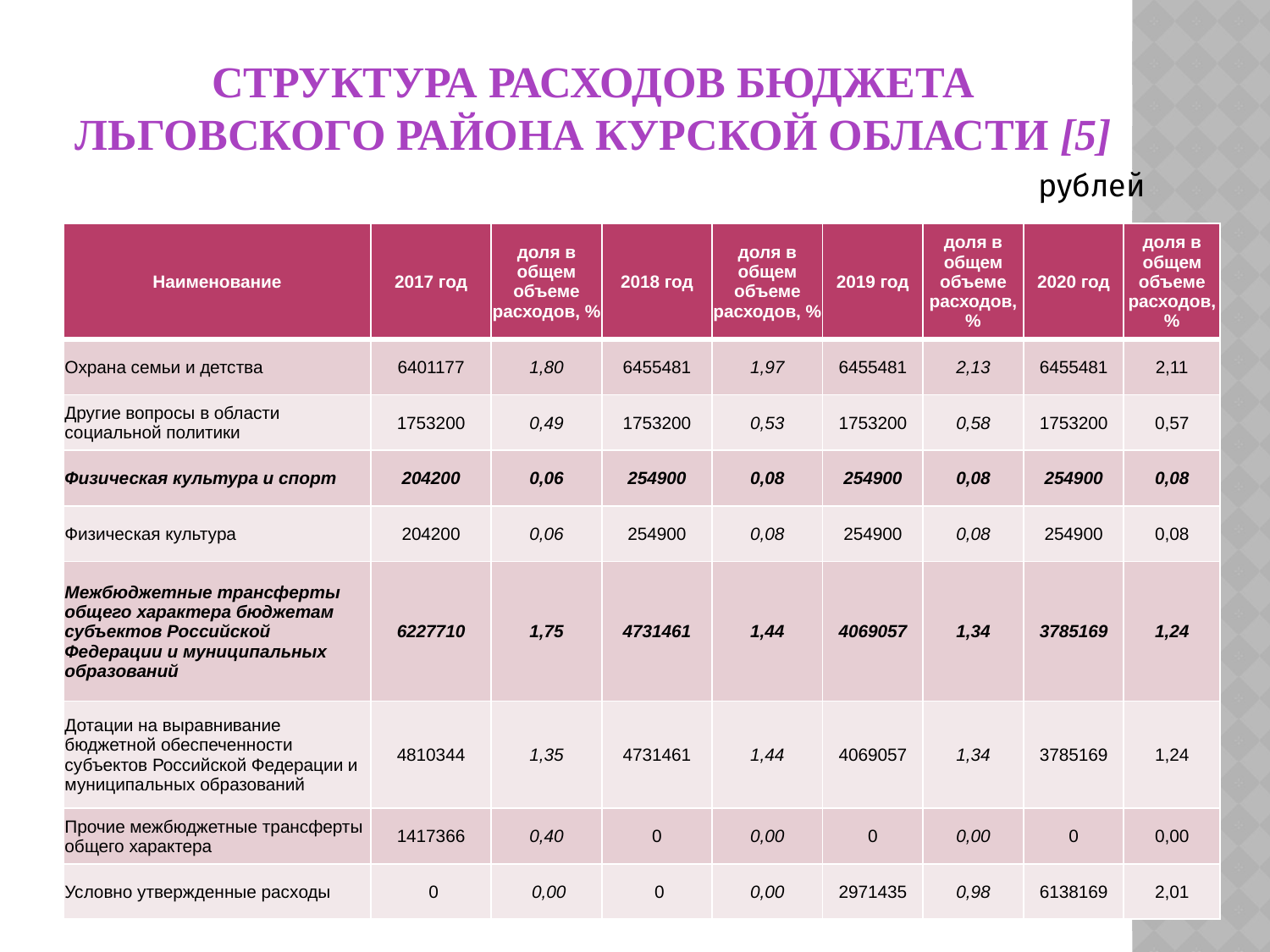

# СТРУКТУРА РАСХОДОВ БЮДЖЕТА ЛЬГОВСКОГО РАЙОНА КУРСКОЙ ОБЛАСТИ [5]
рублей
| Наименование | 2017 год | доля в общем объеме расходов, % | 2018 год | доля в общем объеме расходов, % | 2019 год | доля в общем объеме расходов, % | 2020 год | доля в общем объеме расходов, % |
| --- | --- | --- | --- | --- | --- | --- | --- | --- |
| Охрана семьи и детства | 6401177 | 1,80 | 6455481 | 1,97 | 6455481 | 2,13 | 6455481 | 2,11 |
| Другие вопросы в области социальной политики | 1753200 | 0,49 | 1753200 | 0,53 | 1753200 | 0,58 | 1753200 | 0,57 |
| Физическая культура и спорт | 204200 | 0,06 | 254900 | 0,08 | 254900 | 0,08 | 254900 | 0,08 |
| Физическая культура | 204200 | 0,06 | 254900 | 0,08 | 254900 | 0,08 | 254900 | 0,08 |
| Межбюджетные трансферты общего характера бюджетам субъектов Российской Федерации и муниципальных образований | 6227710 | 1,75 | 4731461 | 1,44 | 4069057 | 1,34 | 3785169 | 1,24 |
| Дотации на выравнивание бюджетной обеспеченности субъектов Российской Федерации и муниципальных образований | 4810344 | 1,35 | 4731461 | 1,44 | 4069057 | 1,34 | 3785169 | 1,24 |
| Прочие межбюджетные трансферты общего характера | 1417366 | 0,40 | 0 | 0,00 | 0 | 0,00 | 0 | 0,00 |
| Условно утвержденные расходы | 0 | 0,00 | 0 | 0,00 | 2971435 | 0,98 | 6138169 | 2,01 |